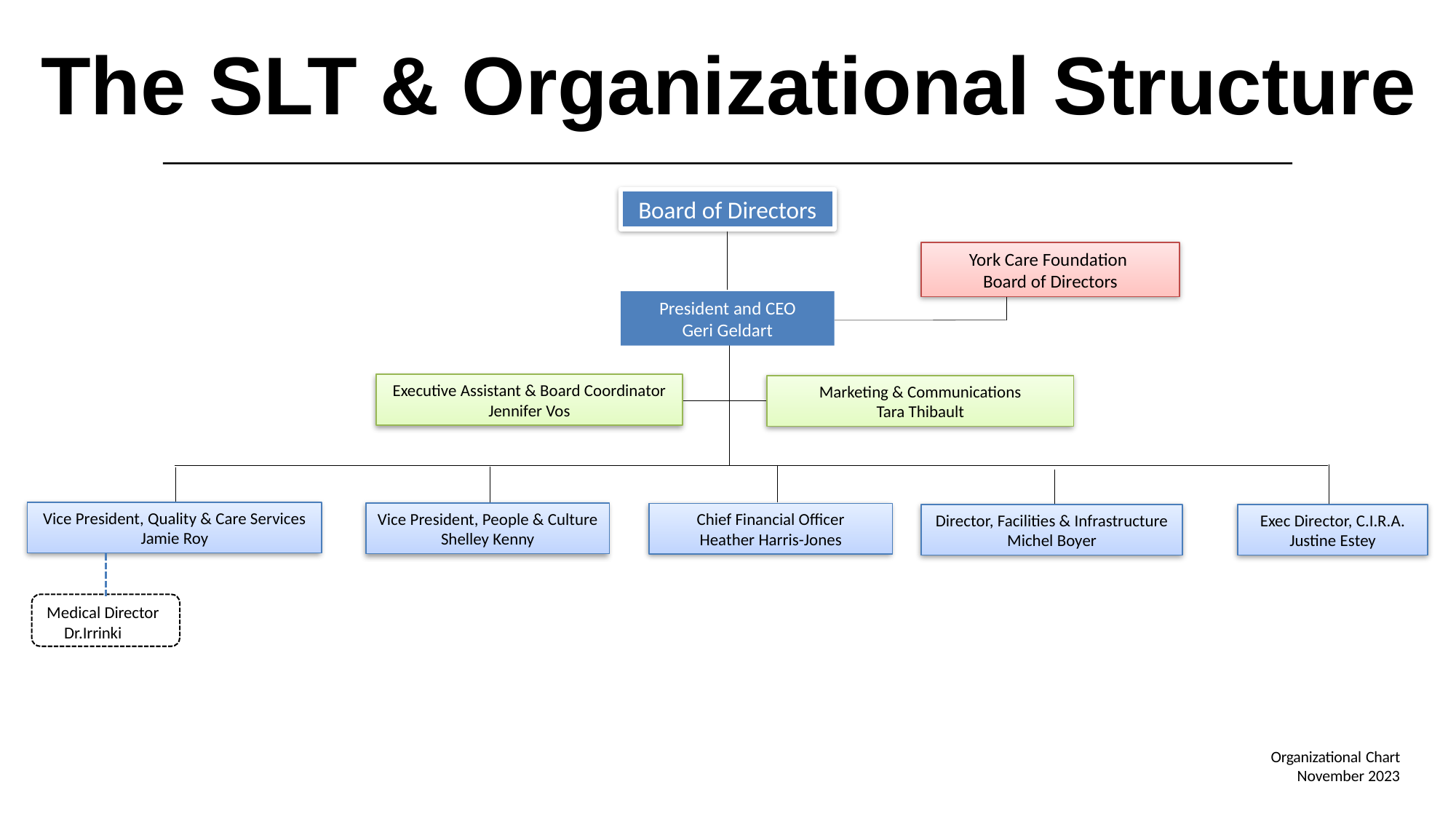

# The SLT & Organizational Structure

Board of Directors

York Care Foundation
Board of Directors

President and CEO
Geri Geldart

Executive Assistant & Board Coordinator
Jennifer Vos
Marketing & Communications
Tara Thibault

Vice President, Quality & Care Services
Jamie Roy
Vice President, People & Culture
Shelley Kenny
Chief Financial Officer
Heather Harris-Jones
Director, Facilities & Infrastructure
Michel Boyer
Exec Director, C.I.R.A.
Justine Estey

Medical Director  Dr.Irrinki
Organizational Chart
November 2023